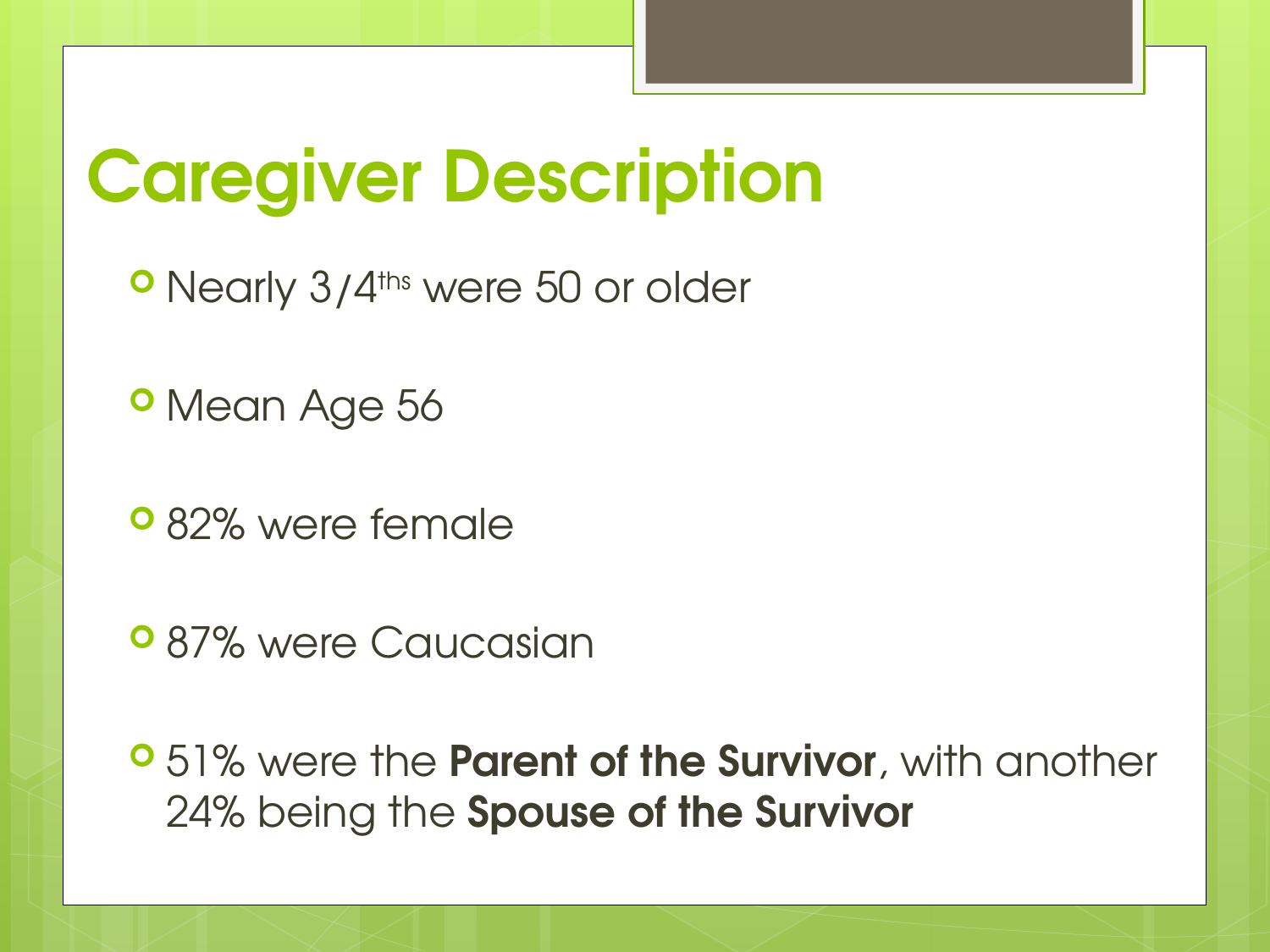

# Caregiver Description
Nearly 3/4ths were 50 or older

Mean Age 56

82% were female

87% were Caucasian

51% were the Parent of the Survivor, with another 24% being the Spouse of the Survivor